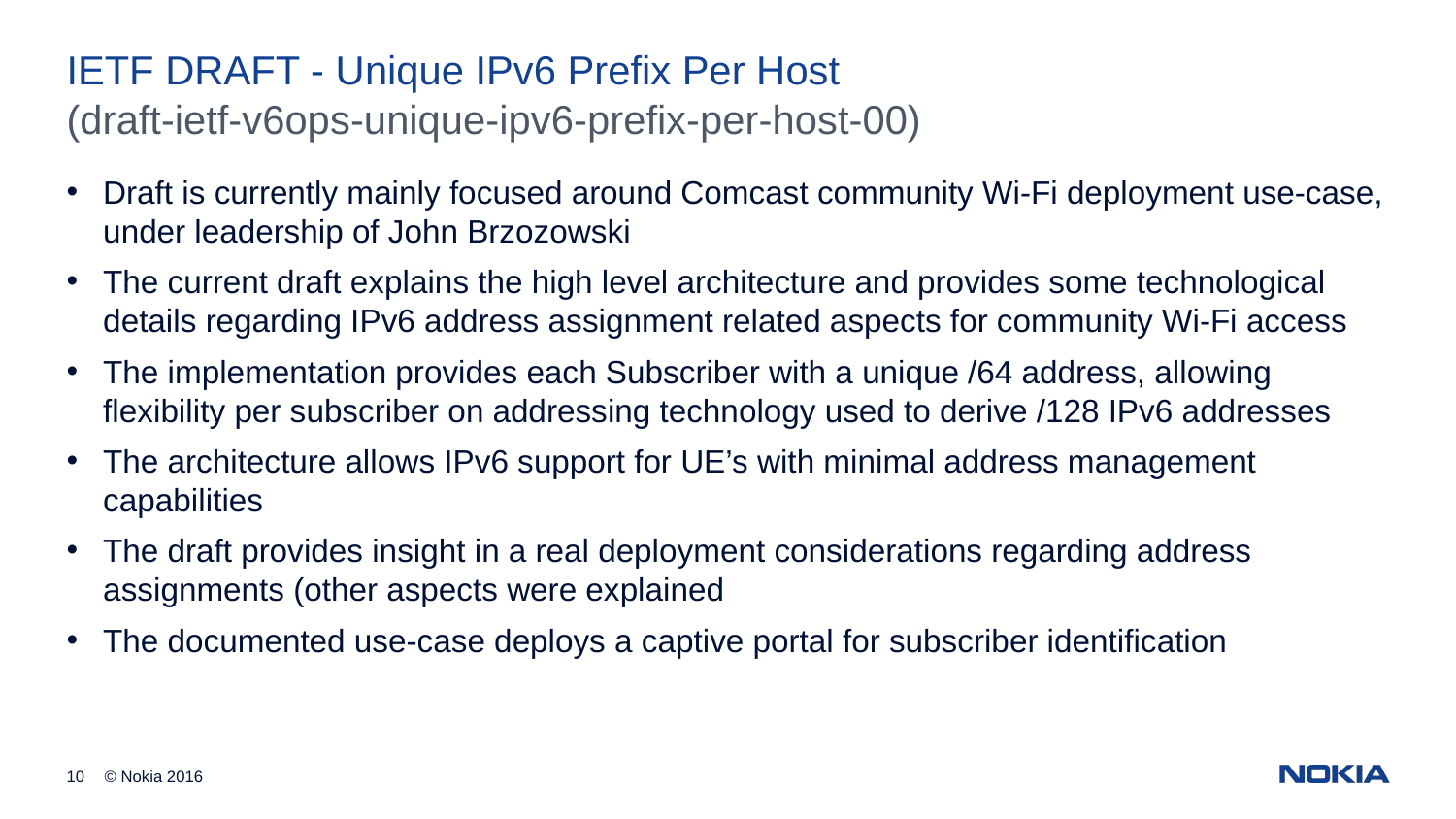

# IETF DRAFT - Unique IPv6 Prefix Per Host
(draft-ietf-v6ops-unique-ipv6-prefix-per-host-00)
Draft is currently mainly focused around Comcast community Wi-Fi deployment use-case, under leadership of John Brzozowski
The current draft explains the high level architecture and provides some technological details regarding IPv6 address assignment related aspects for community Wi-Fi access
The implementation provides each Subscriber with a unique /64 address, allowing flexibility per subscriber on addressing technology used to derive /128 IPv6 addresses
The architecture allows IPv6 support for UE’s with minimal address management capabilities
The draft provides insight in a real deployment considerations regarding address assignments (other aspects were explained
The documented use-case deploys a captive portal for subscriber identification